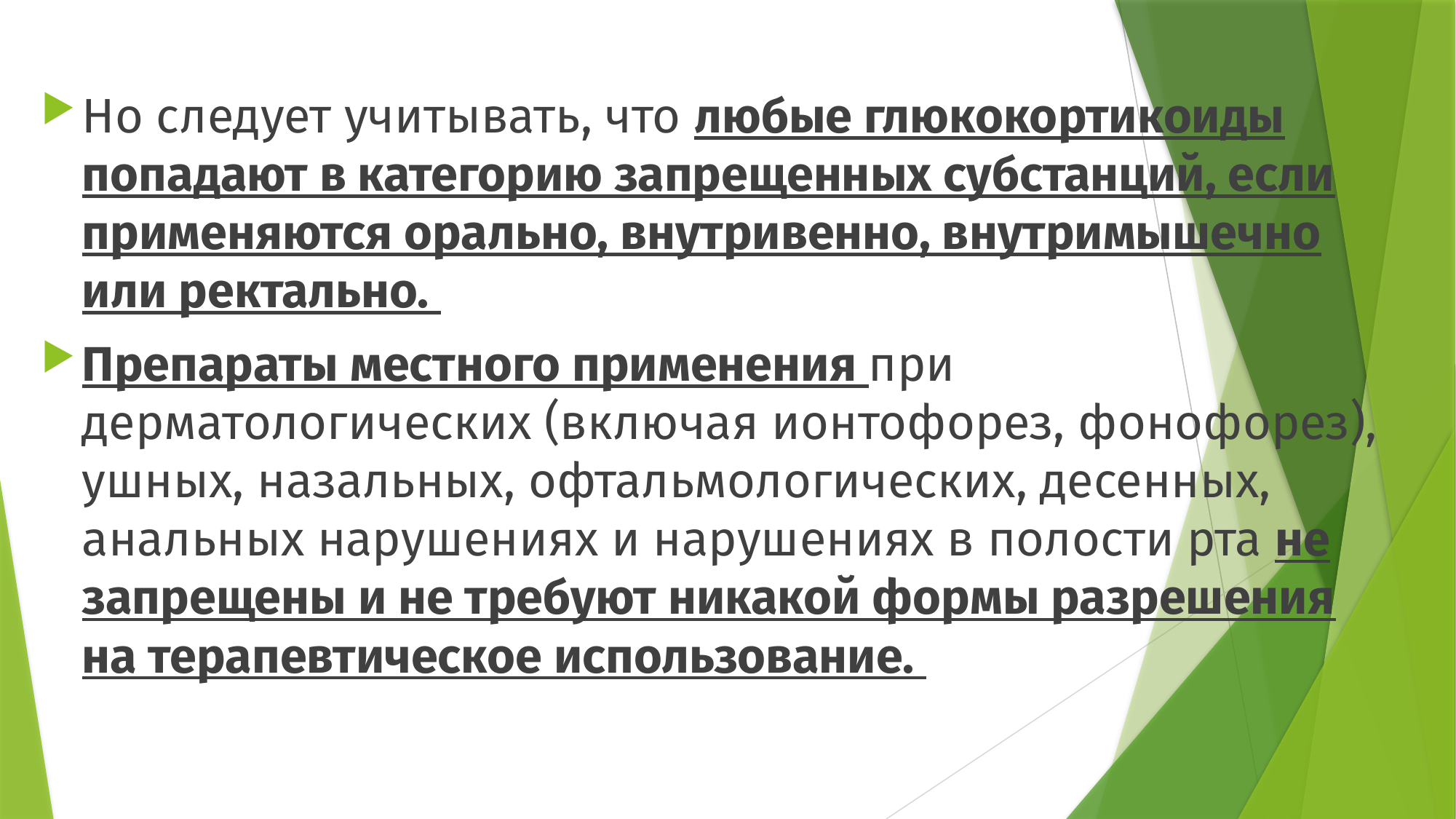

Но следует учитывать, что любые глюкокортикоиды попадают в категорию запрещенных субстанций, если применяются орально, внутривенно, внутримышечно или ректально.
Препараты местного применения при дерматологических (включая ионтофорез, фонофорез), ушных, назальных, офтальмологических, десенных, анальных нарушениях и нарушениях в полости рта не запрещены и не требуют никакой формы разрешения на терапевтическое использование.